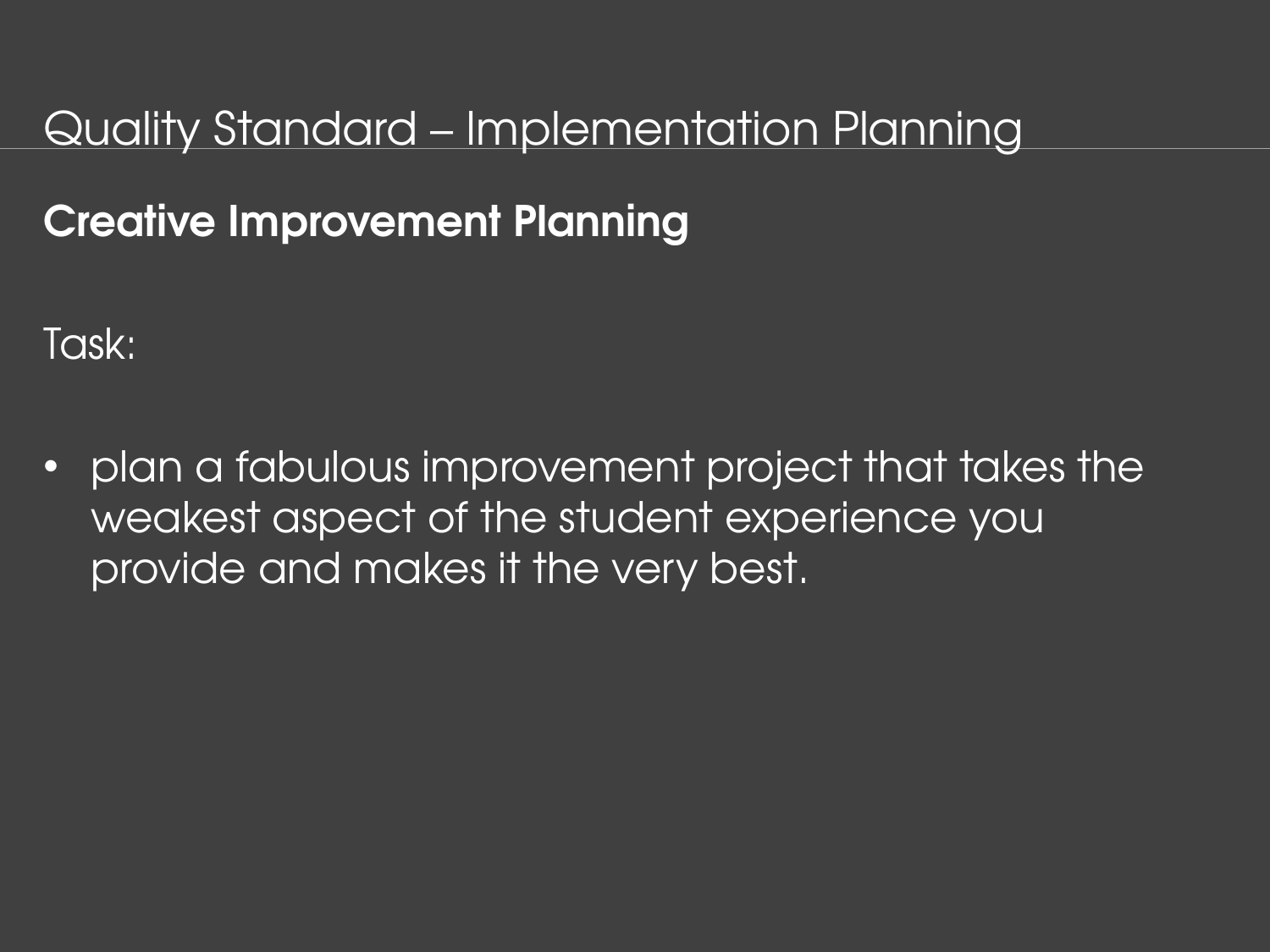

Quality Standard – Implementation Planning
Creative Improvement Planning

Task:

plan a fabulous improvement project that takes the weakest aspect of the student experience you provide and makes it the very best.